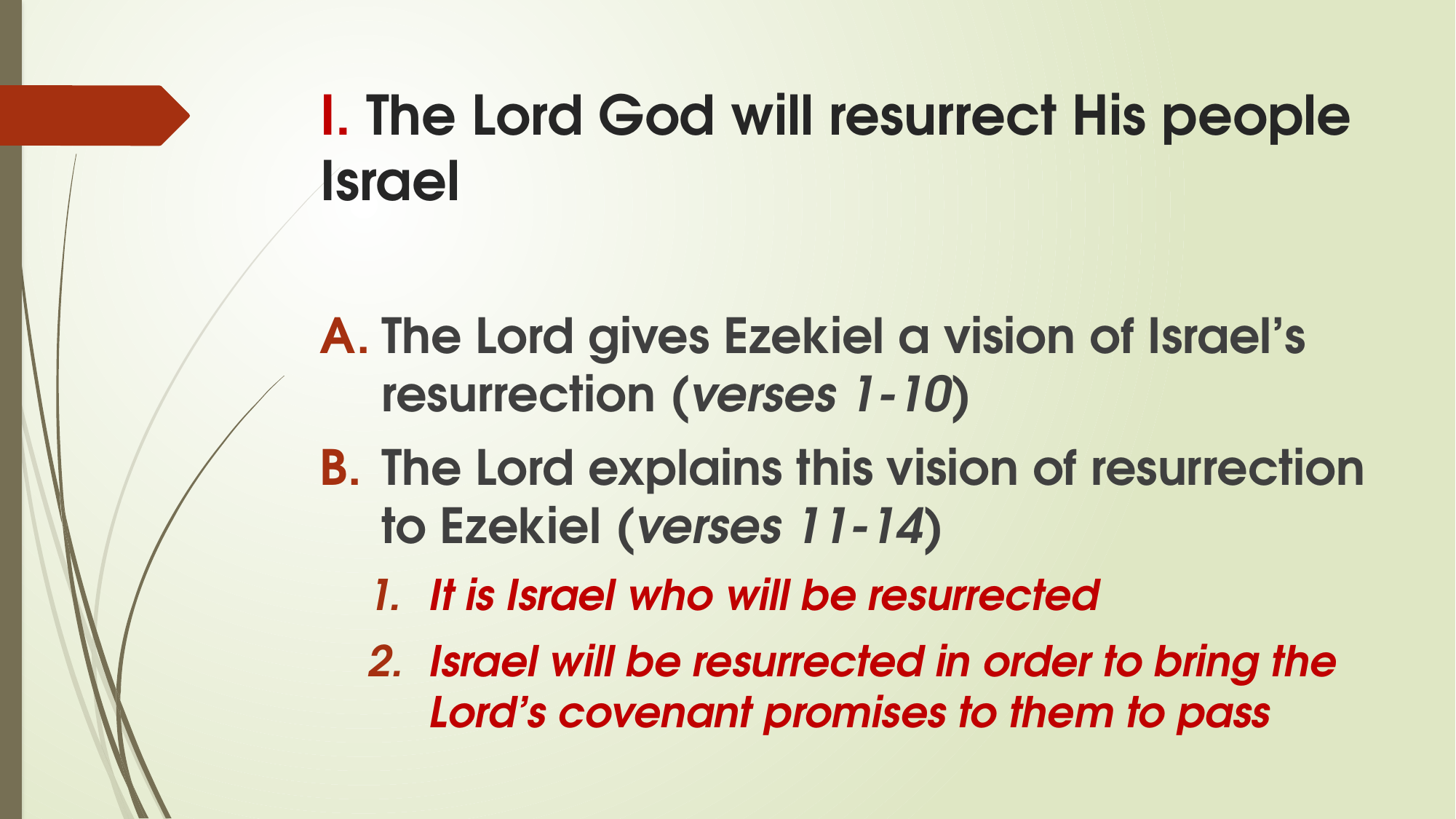

# I. The Lord God will resurrect His people Israel
The Lord gives Ezekiel a vision of Israel’s resurrection (verses 1-10)
The Lord explains this vision of resurrection to Ezekiel (verses 11-14)
It is Israel who will be resurrected
Israel will be resurrected in order to bring the Lord’s covenant promises to them to pass